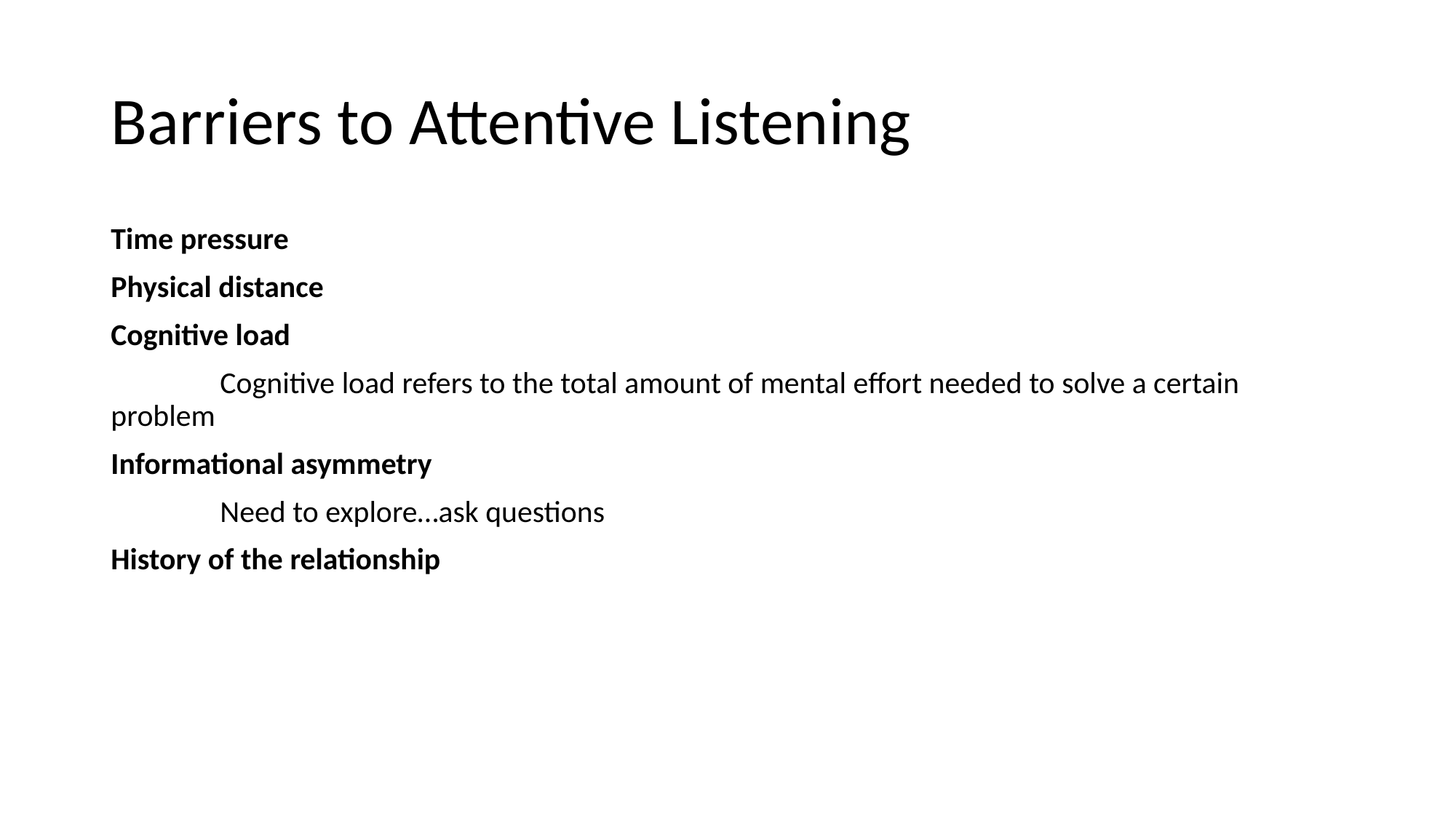

# Barriers to Attentive Listening
Time pressure
Physical distance
Cognitive load
	Cognitive load refers to the total amount of mental effort needed to solve a certain 	problem
Informational asymmetry
	Need to explore…ask questions
History of the relationship